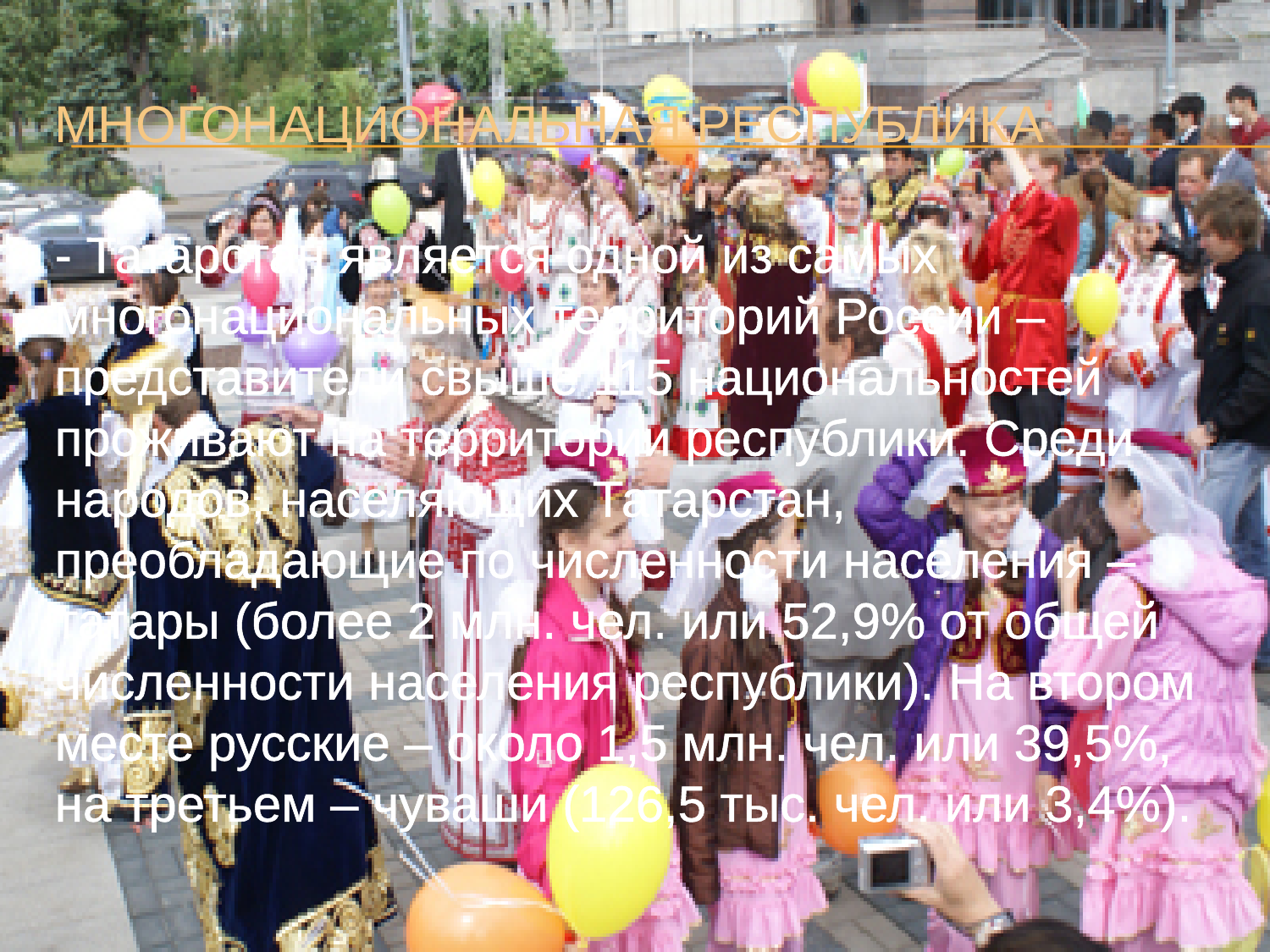

# Многонациональная республика
- Татарстан является одной из самых многонациональных территорий России – представители свыше 115 национальностей проживают на территории республики. Среди народов, населяющих Татарстан, преобладающие по численности населения – татары (более 2 млн. чел. или 52,9% от общей численности населения республики). На втором месте русские – около 1,5 млн. чел. или 39,5%, на третьем – чуваши (126,5 тыс. чел. или 3,4%).